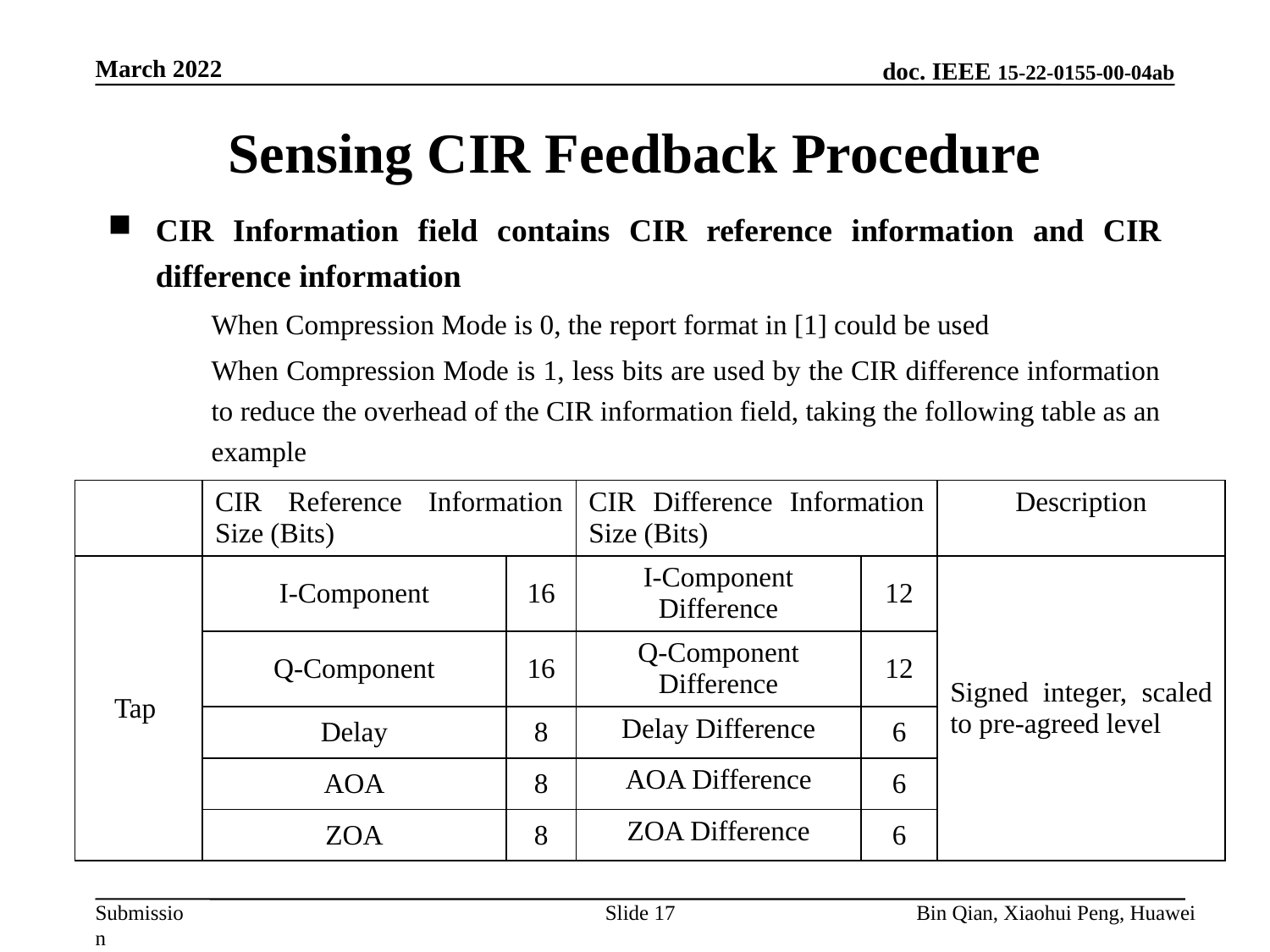

March 2022
# Sensing CIR Feedback Procedure
CIR Information field contains CIR reference information and CIR difference information
When Compression Mode is 0, the report format in [1] could be used
When Compression Mode is 1, less bits are used by the CIR difference information to reduce the overhead of the CIR information field, taking the following table as an example
|  | CIR Reference Information Size (Bits) |  | CIR Difference Information Size (Bits) |  | Description |
| --- | --- | --- | --- | --- | --- |
| Tap | I-Component | 16 | I-Component Difference | 12 | Signed integer, scaled to pre-agreed level |
|  | Q-Component | 16 | Q-Component Difference | 12 |  |
|  | Delay | 8 | Delay Difference | 6 |  |
|  | AOA | 8 | AOA Difference | 6 |  |
|  | ZOA | 8 | ZOA Difference | 6 |  |
Slide 17
Bin Qian, Xiaohui Peng, Huawei